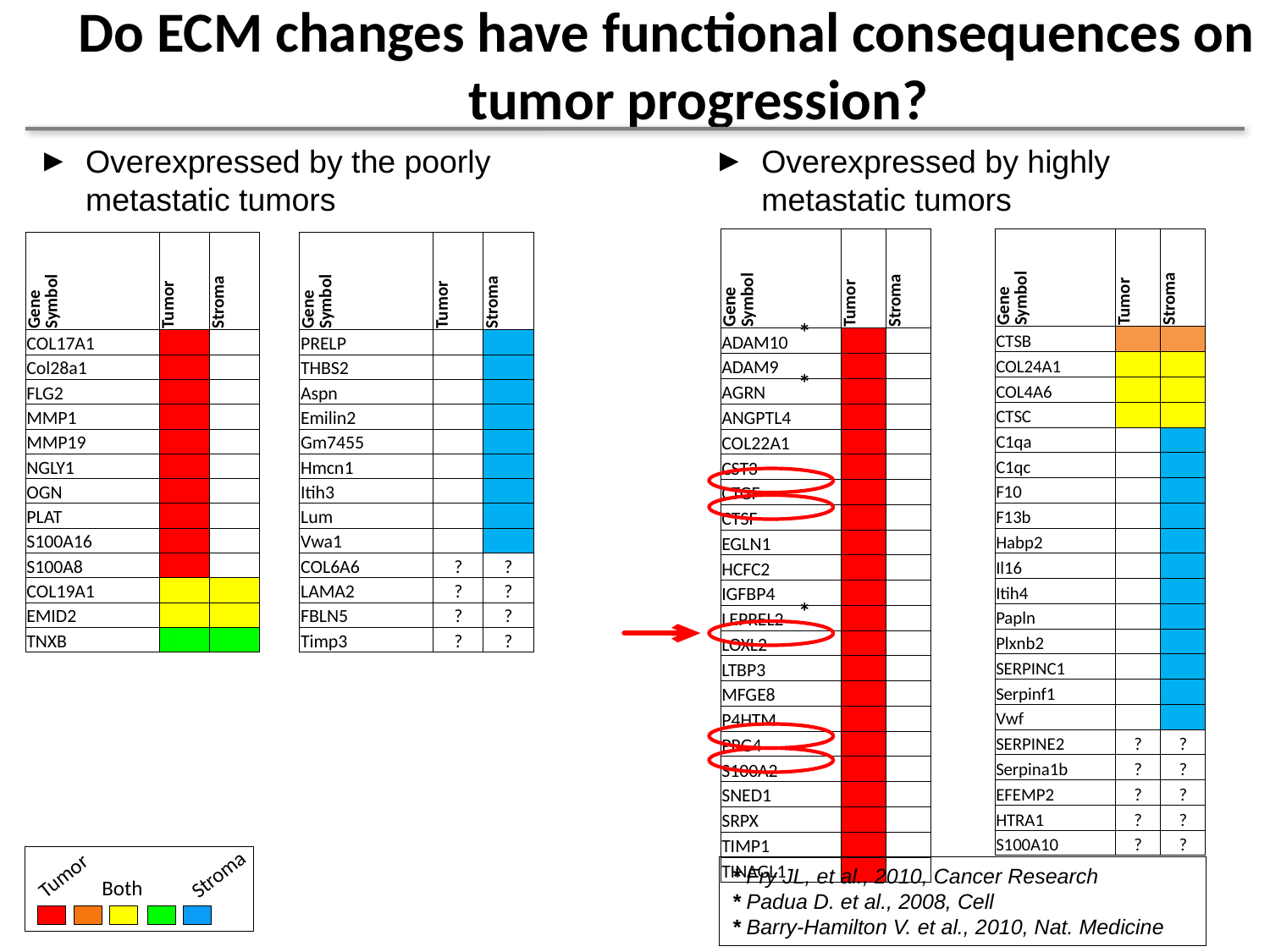

# Do ECM changes have functional consequences on tumor progression?

Overexpressed by the poorly metastatic tumors
Overexpressed by highly metastatic tumors
| Gene Symbol | Tumor | Stroma |
| --- | --- | --- |
| ADAM10 |  |  |
| ADAM9 |  |  |
| AGRN |  |  |
| ANGPTL4 |  |  |
| COL22A1 |  |  |
| CST3 |  |  |
| CTGF |  |  |
| CTSF |  |  |
| EGLN1 |  |  |
| HCFC2 |  |  |
| IGFBP4 |  |  |
| LEPREL2 |  |  |
| LOXL2 |  |  |
| LTBP3 |  |  |
| MFGE8 |  |  |
| P4HTM |  |  |
| PRG4 |  |  |
| S100A2 |  |  |
| SNED1 |  |  |
| SRPX |  |  |
| TIMP1 |  |  |
| TINAGL1 |  |  |
| Gene Symbol | Tumor | Stroma |
| --- | --- | --- |
| CTSB |  |  |
| COL24A1 |  |  |
| COL4A6 |  |  |
| CTSC |  |  |
| C1qa |  |  |
| C1qc |  |  |
| F10 |  |  |
| F13b |  |  |
| Habp2 |  |  |
| Il16 |  |  |
| Itih4 |  |  |
| Papln |  |  |
| Plxnb2 |  |  |
| SERPINC1 |  |  |
| Serpinf1 |  |  |
| Vwf |  |  |
| SERPINE2 | ? | ? |
| Serpina1b | ? | ? |
| EFEMP2 | ? | ? |
| HTRA1 | ? | ? |
| S100A10 | ? | ? |
|  |  |  |
|  |  |  |
|  |  |  |
|  |  |  |
|  |  |  |
|  |  |  |
|  |  |  |
|  |  |  |
|  |  |  |
| Gene Symbol | Tumor | Stroma |  | Gene Symbol | Tumor | Stroma |
| --- | --- | --- | --- | --- | --- | --- |
| COL17A1 |  |  |  | PRELP |  |  |
| Col28a1 |  |  |  | THBS2 |  |  |
| FLG2 |  |  |  | Aspn |  |  |
| MMP1 |  |  |  | Emilin2 |  |  |
| MMP19 |  |  |  | Gm7455 |  |  |
| NGLY1 |  |  |  | Hmcn1 |  |  |
| OGN |  |  |  | Itih3 |  |  |
| PLAT |  |  |  | Lum |  |  |
| S100A16 |  |  |  | Vwa1 |  |  |
| S100A8 |  |  |  | COL6A6 | ? | ? |
| COL19A1 |  |  |  | LAMA2 | ? | ? |
| EMID2 |  |  |  | FBLN5 | ? | ? |
| TNXB |  |  |  | Timp3 | ? | ? |
*
*
*

Stroma
Tumor
Both
* Fry JL, et al., 2010, Cancer Research
* Padua D. et al., 2008, Cell
* Barry-Hamilton V. et al., 2010, Nat. Medicine